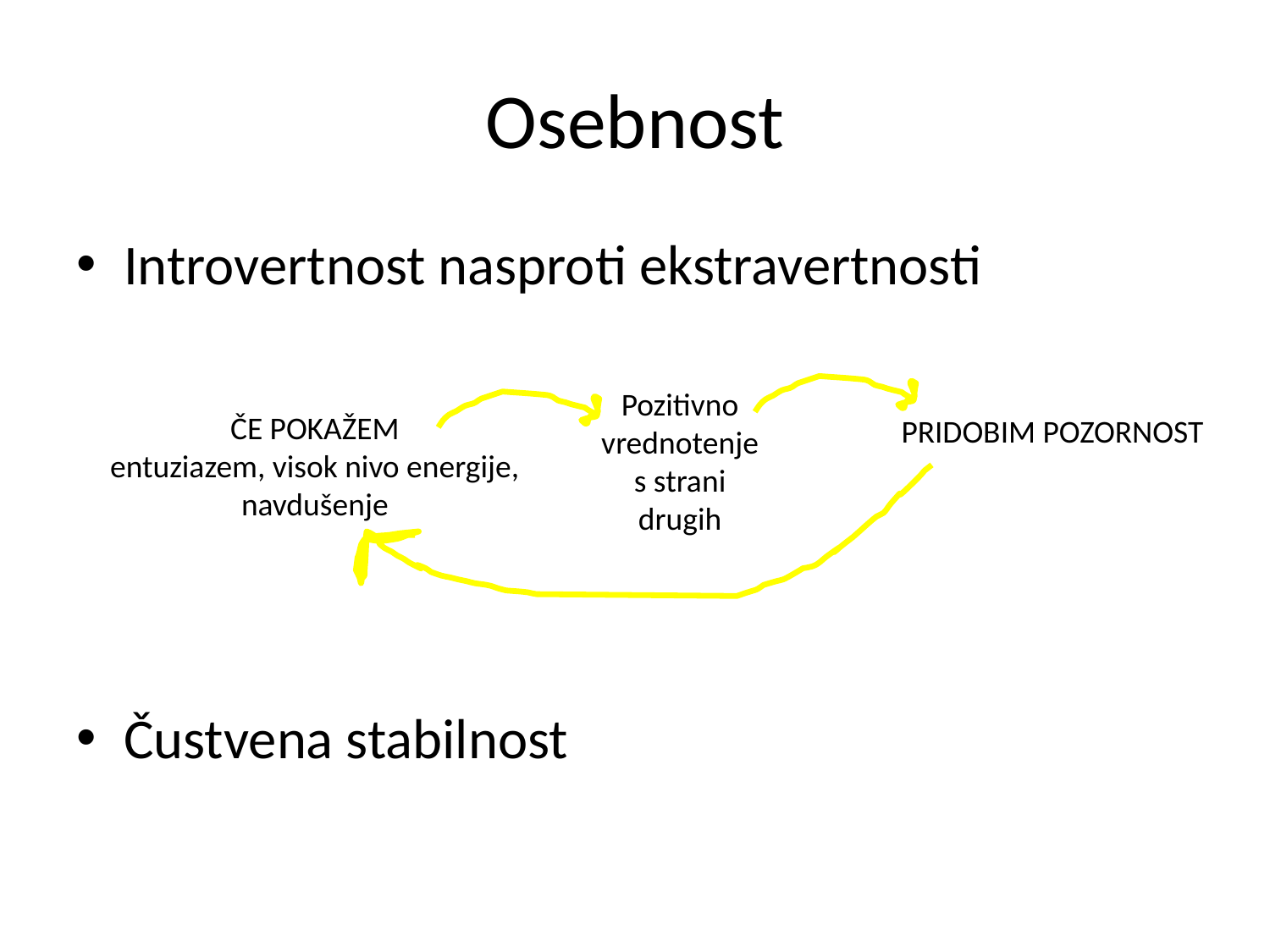

# Osebnost
Introvertnost nasproti ekstravertnosti

Čustvena stabilnost

ČE POKAŽEM
entuziazem, visok nivo energije,
navdušenje
Pozitivno vrednotenje s strani drugih

PRIDOBIM POZORNOST